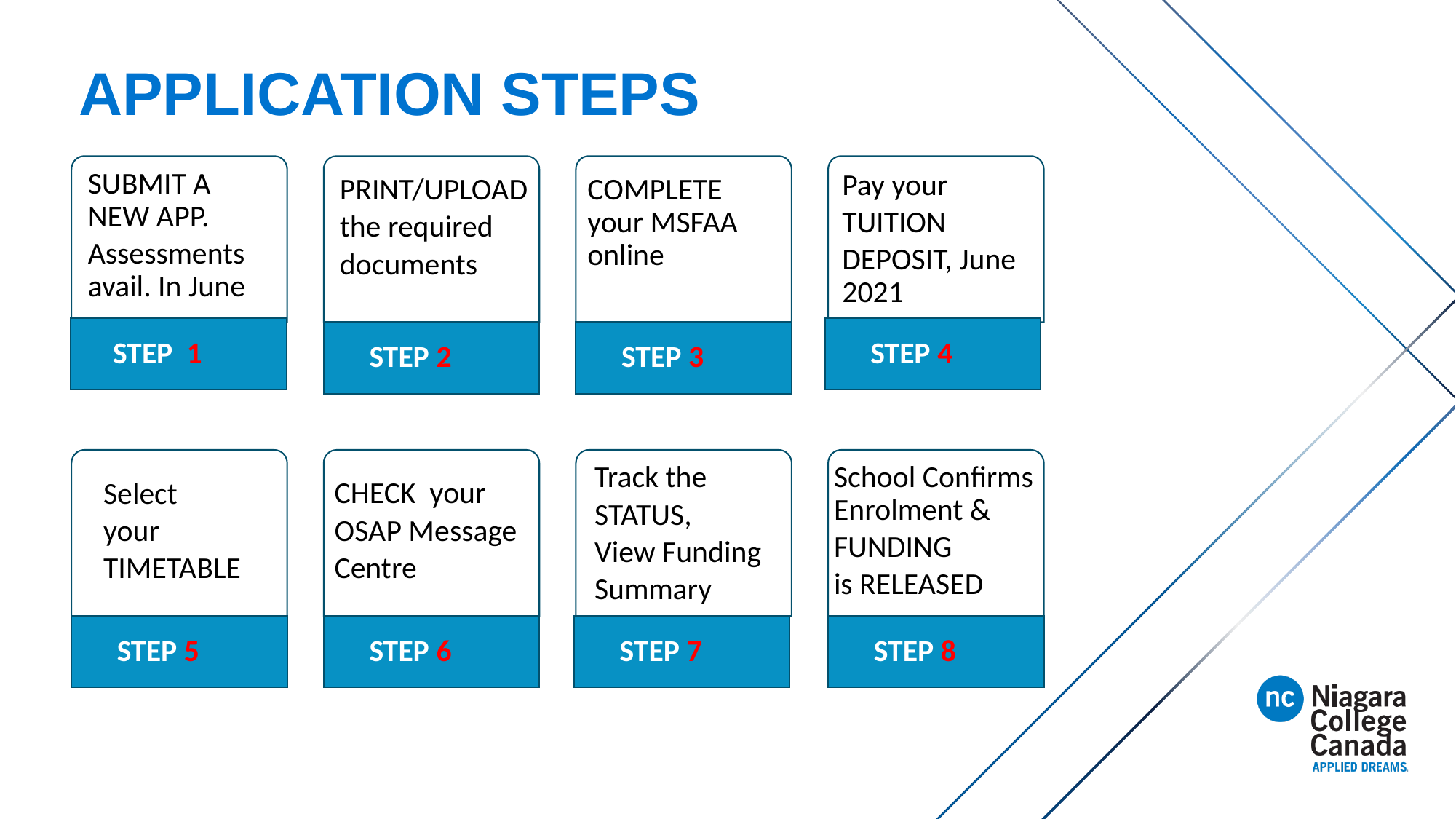

APPLICATION STEPS

Step  1
Step 2
Step 3

School Confirms Enrolment &
FUNDING
is RELEASED
Step 5
Step 6
SUBMIT A NEW APP.
Assessments avail. In June
Pay your
TUITION
DEPOSIT, June 2021
PRINT/UPLOAD
the required
documents
COMPLETE your MSFAA online

Step 4
Track the
STATUS,
View Funding
Summary
CHECK  your
OSAP Message
Centre
Select
your
TIMETABLE
Step 7
Step 8